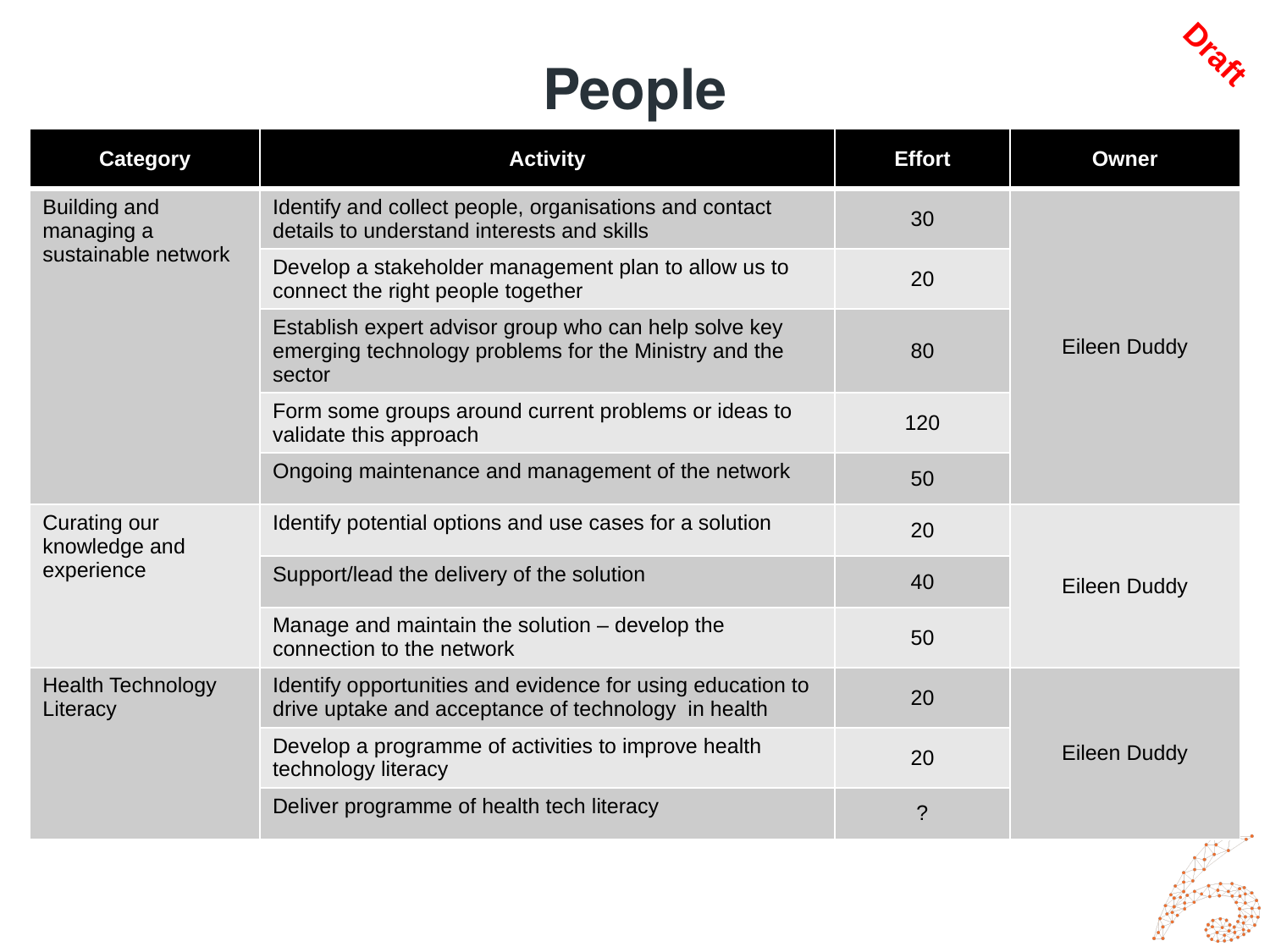

Draft
# People
| Category | Activity | Effort | Owner |
| --- | --- | --- | --- |
| Building and managing a sustainable network | Identify and collect people, organisations and contact details to understand interests and skills | 30 | Eileen Duddy |
|  | Develop a stakeholder management plan to allow us to connect the right people together | 20 |  |
|  | Establish expert advisor group who can help solve key emerging technology problems for the Ministry and the sector | 80 |  |
|  | Form some groups around current problems or ideas to validate this approach | 120 |  |
|  | Ongoing maintenance and management of the network | 50 |  |
| Curating our knowledge and experience | Identify potential options and use cases for a solution | 20 | Eileen Duddy |
|  | Support/lead the delivery of the solution | 40 |  |
|  | Manage and maintain the solution – develop the connection to the network | 50 |  |
| Health Technology Literacy | Identify opportunities and evidence for using education to drive uptake and acceptance of technology in health | 20 | Eileen Duddy |
|  | Develop a programme of activities to improve health technology literacy | 20 |  |
|  | Deliver programme of health tech literacy | ? |  |